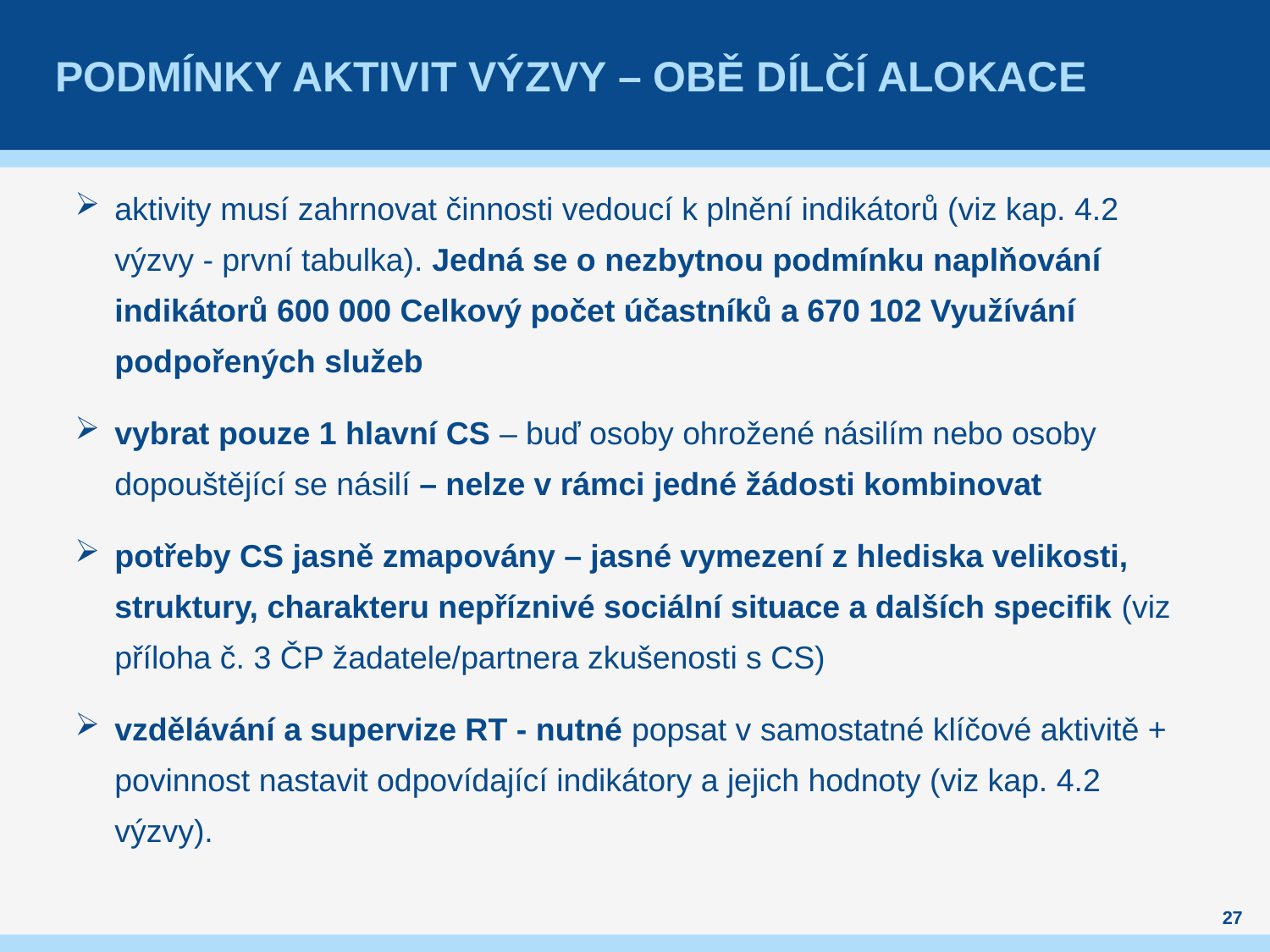

# Podmínky aktivit výzvy – obě dílčí alokace
aktivity musí zahrnovat činnosti vedoucí k plnění indikátorů (viz kap. 4.2 výzvy - první tabulka). Jedná se o nezbytnou podmínku naplňování indikátorů 600 000 Celkový počet účastníků a 670 102 Využívání podpořených služeb
vybrat pouze 1 hlavní CS – buď osoby ohrožené násilím nebo osoby dopouštějící se násilí – nelze v rámci jedné žádosti kombinovat
potřeby CS jasně zmapovány – jasné vymezení z hlediska velikosti, struktury, charakteru nepříznivé sociální situace a dalších specifik (viz příloha č. 3 ČP žadatele/partnera zkušenosti s CS)
vzdělávání a supervize RT - nutné popsat v samostatné klíčové aktivitě + povinnost nastavit odpovídající indikátory a jejich hodnoty (viz kap. 4.2 výzvy).

27